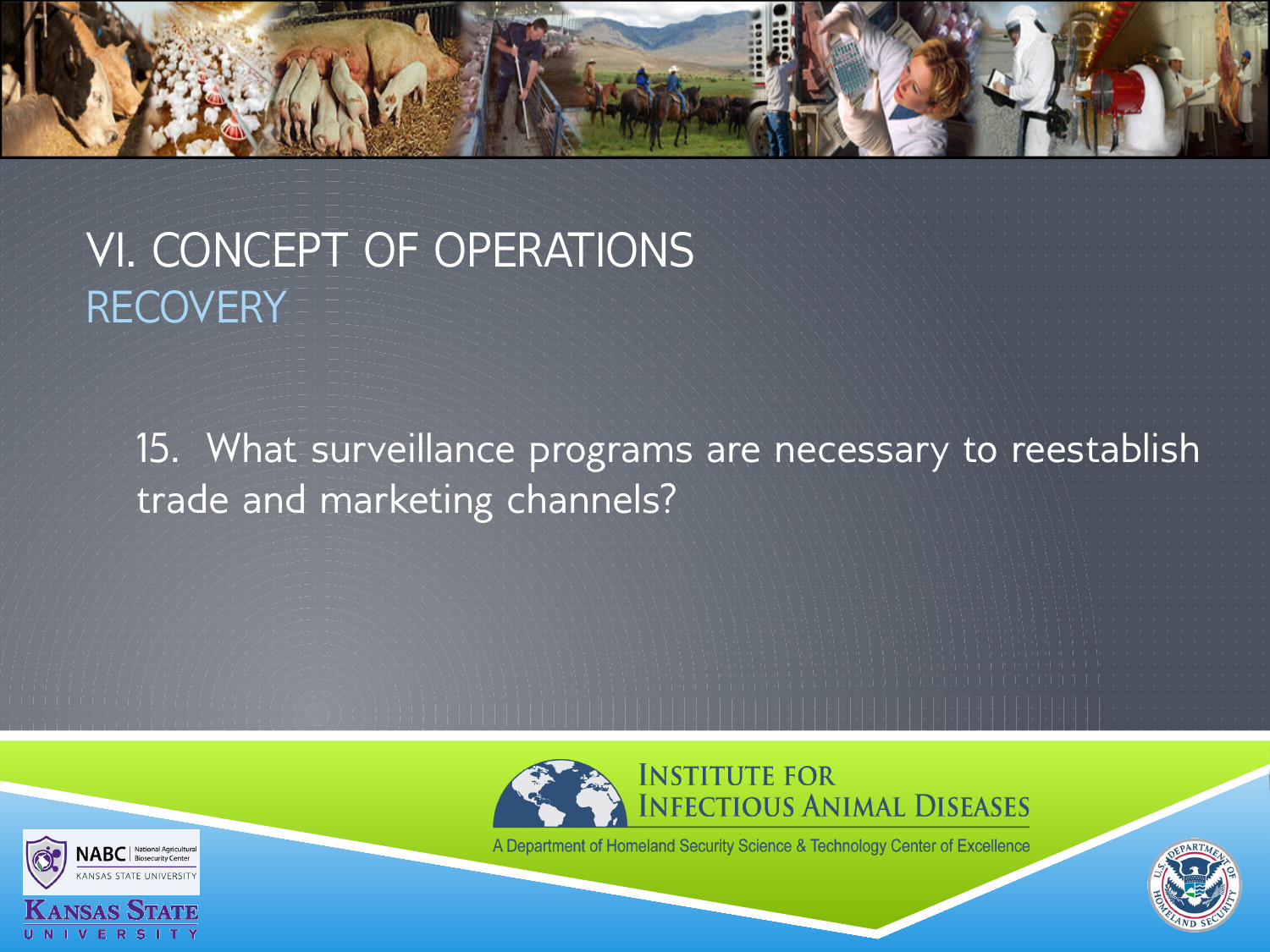

# VI. Concept of Operations RECOVERY
15.  What surveillance programs are necessary to reestablish trade and marketing channels?